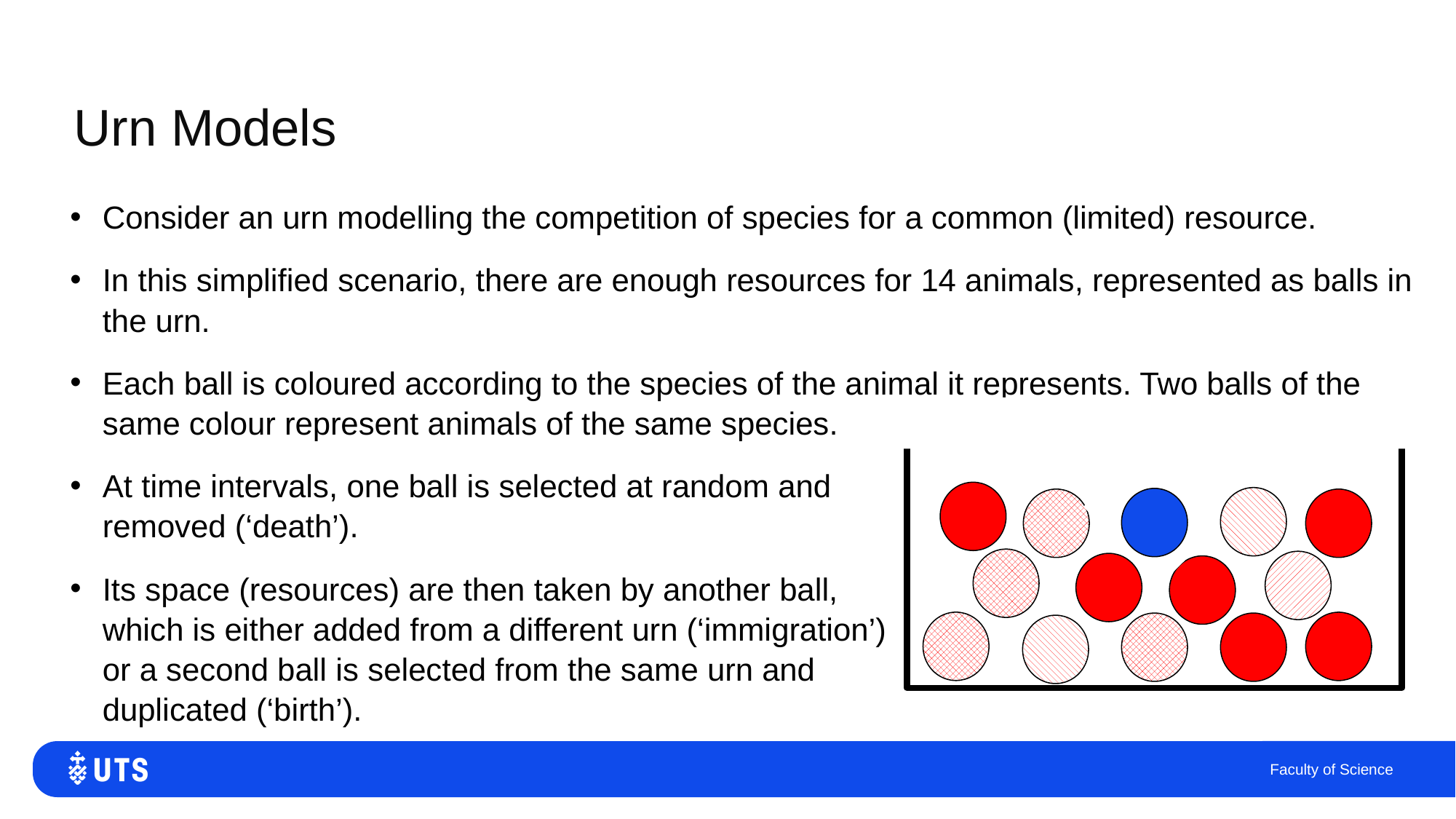

# Urn Models
Consider an urn modelling the competition of species for a common (limited) resource.
In this simplified scenario, there are enough resources for 14 animals, represented as balls in the urn.
Each ball is coloured according to the species of the animal it represents. Two balls of the same colour represent animals of the same species.
At time intervals, one ball is selected at random and                                                        removed (‘death’).
Its space (resources) are then taken by another ball,                                                          which is either added from a different urn (‘immigration’)                                                           or a second ball is selected from the same urn and                                                          duplicated (‘birth’).

Faculty of Science